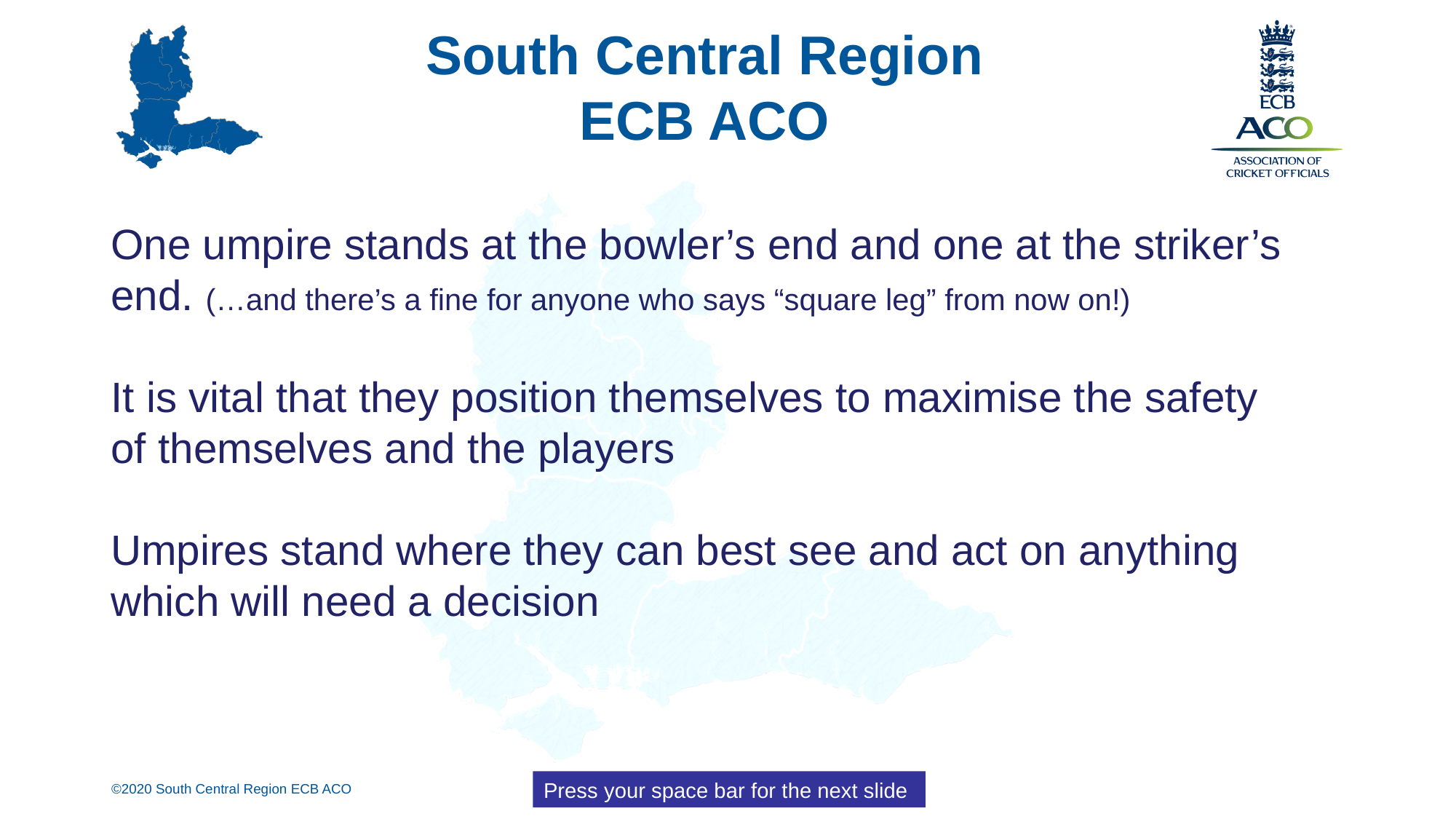

One umpire stands at the bowler’s end and one at the striker’s end. (…and there’s a fine for anyone who says “square leg” from now on!)

It is vital that they position themselves to maximise the safety of themselves and the players

Umpires stand where they can best see and act on anything which will need a decision

Press your space bar for the next slide